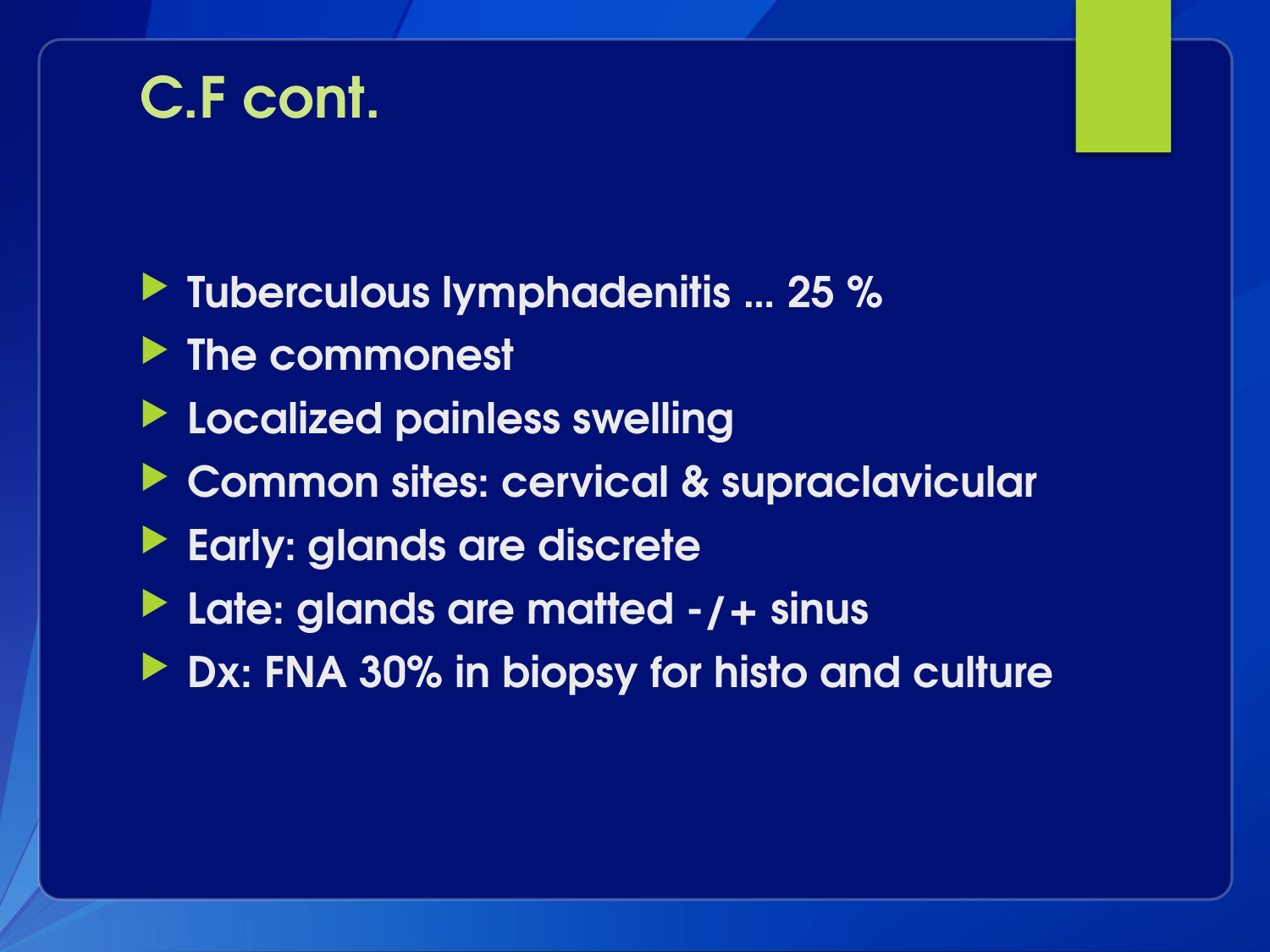

# C.F cont.
Tuberculous lymphadenitis … 25 %
The commonest
Localized painless swelling
Common sites: cervical & supraclavicular
Early: glands are discrete
Late: glands are matted -/+ sinus
Dx: FNA 30% in biopsy for histo and culture